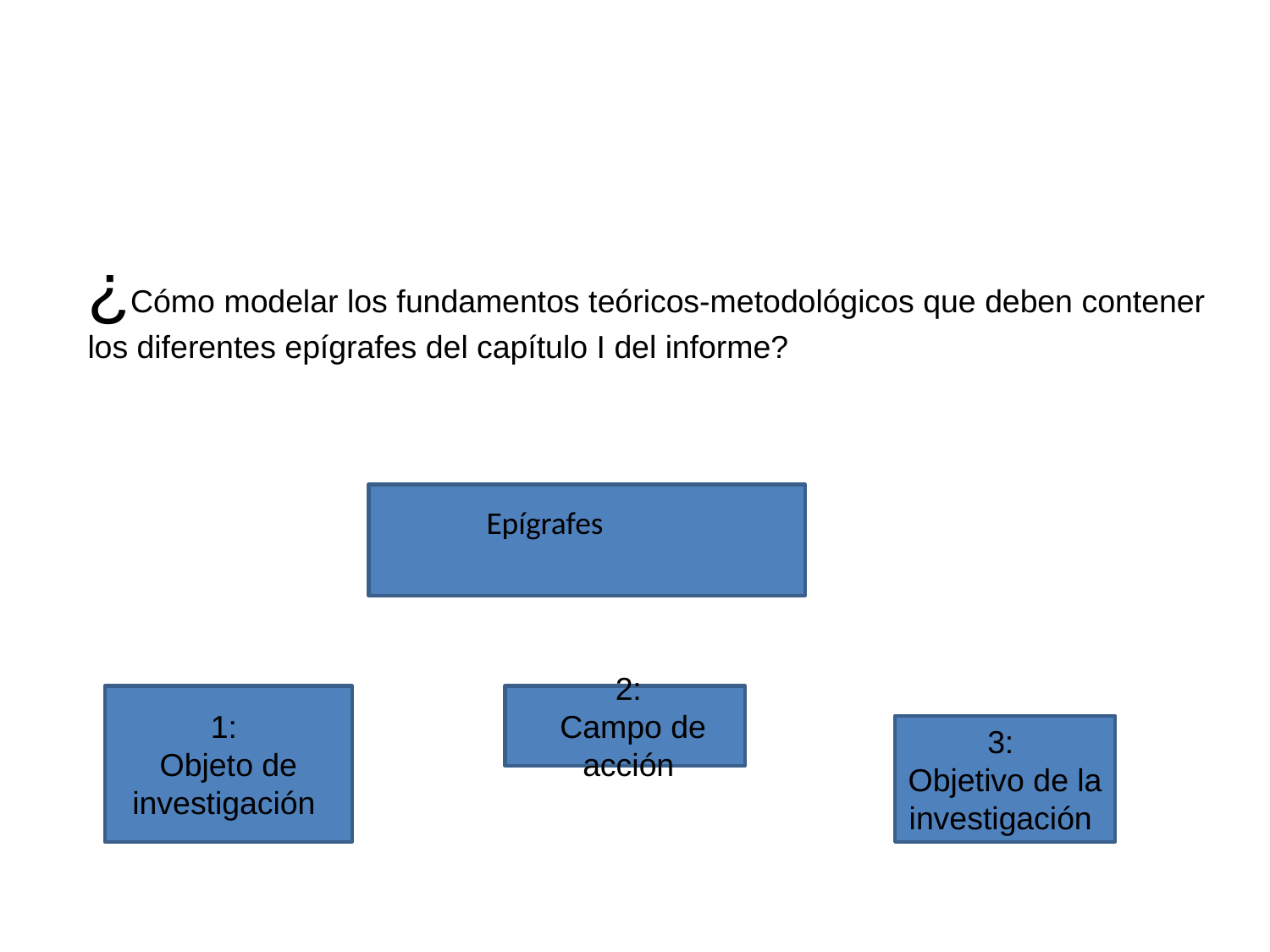

¿Cómo modelar los fundamentos teóricos-metodológicos que deben contener los diferentes epígrafes del capítulo I del informe?

Epígrafes
2:
Campo de acción
1:
Objeto de investigación

3:
Objetivo de la investigación